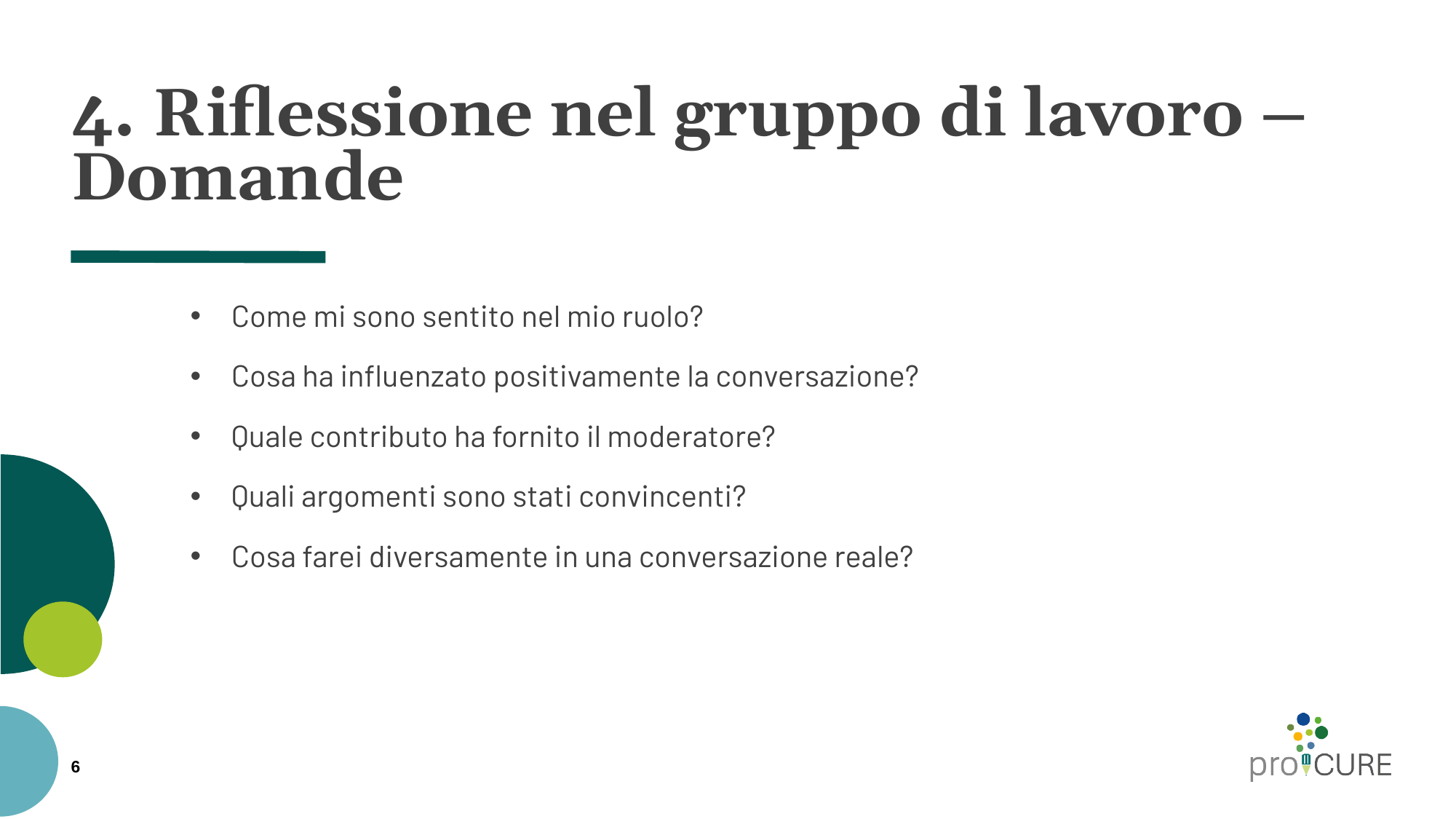

# 4. Riflessione nel gruppo di lavoro – Domande
Come mi sono sentito nel mio ruolo?
Cosa ha influenzato positivamente la conversazione?
Quale contributo ha fornito il moderatore?
Quali argomenti sono stati convincenti?
Cosa farei diversamente in una conversazione reale?

6